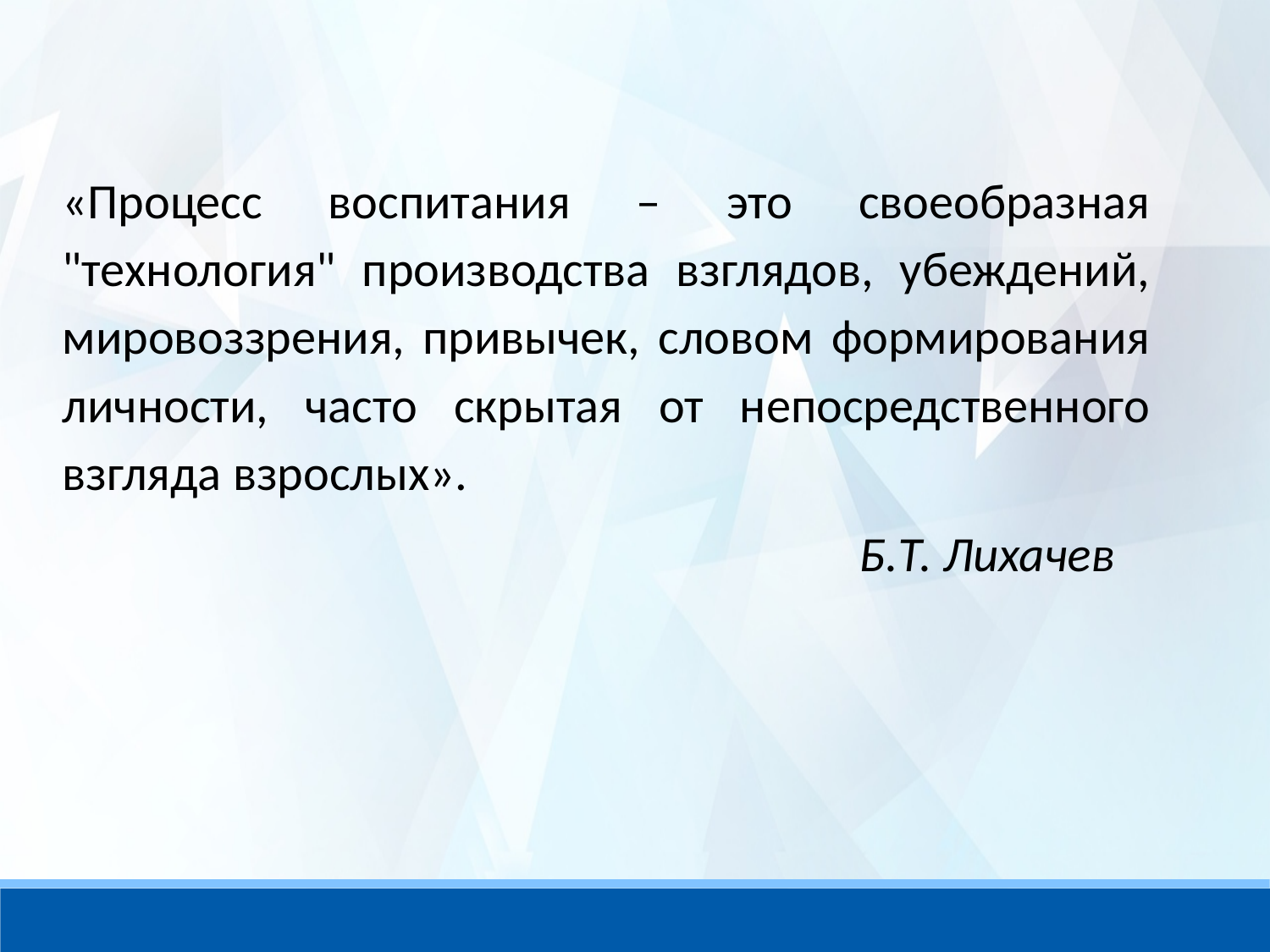

«Процесс воспитания – это своеобразная "технология" производства взглядов, убеждений, мировоззрения, привычек, словом формирования личности, часто скрытая от непосредственного взгляда взрослых».
                                                                       Б.Т. Лихачев